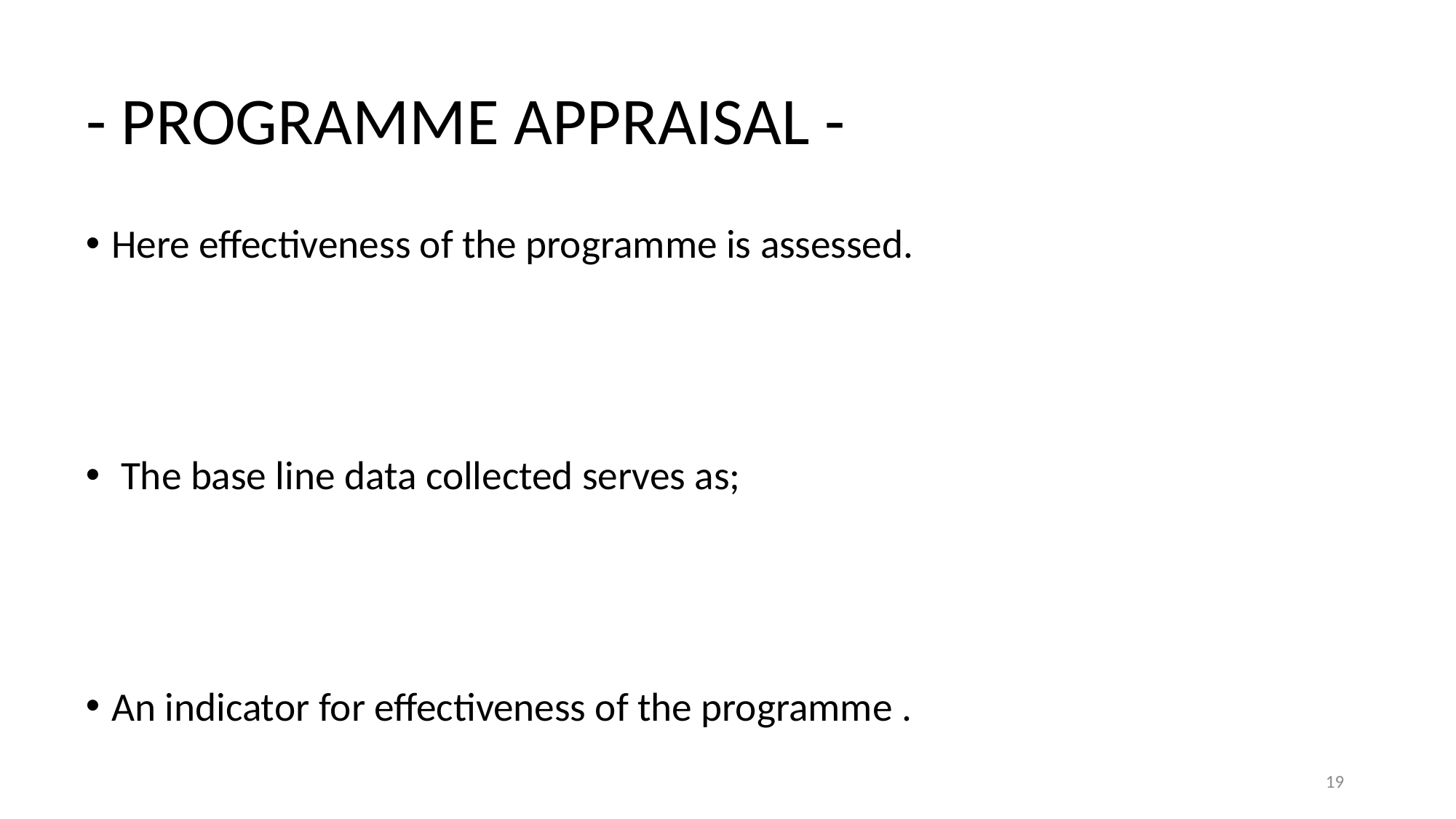

- PROGRAMME APPRAISAL -
Here effectiveness of the programme is assessed.

 The base line data collected serves as;

An indicator for effectiveness of the programme .

19